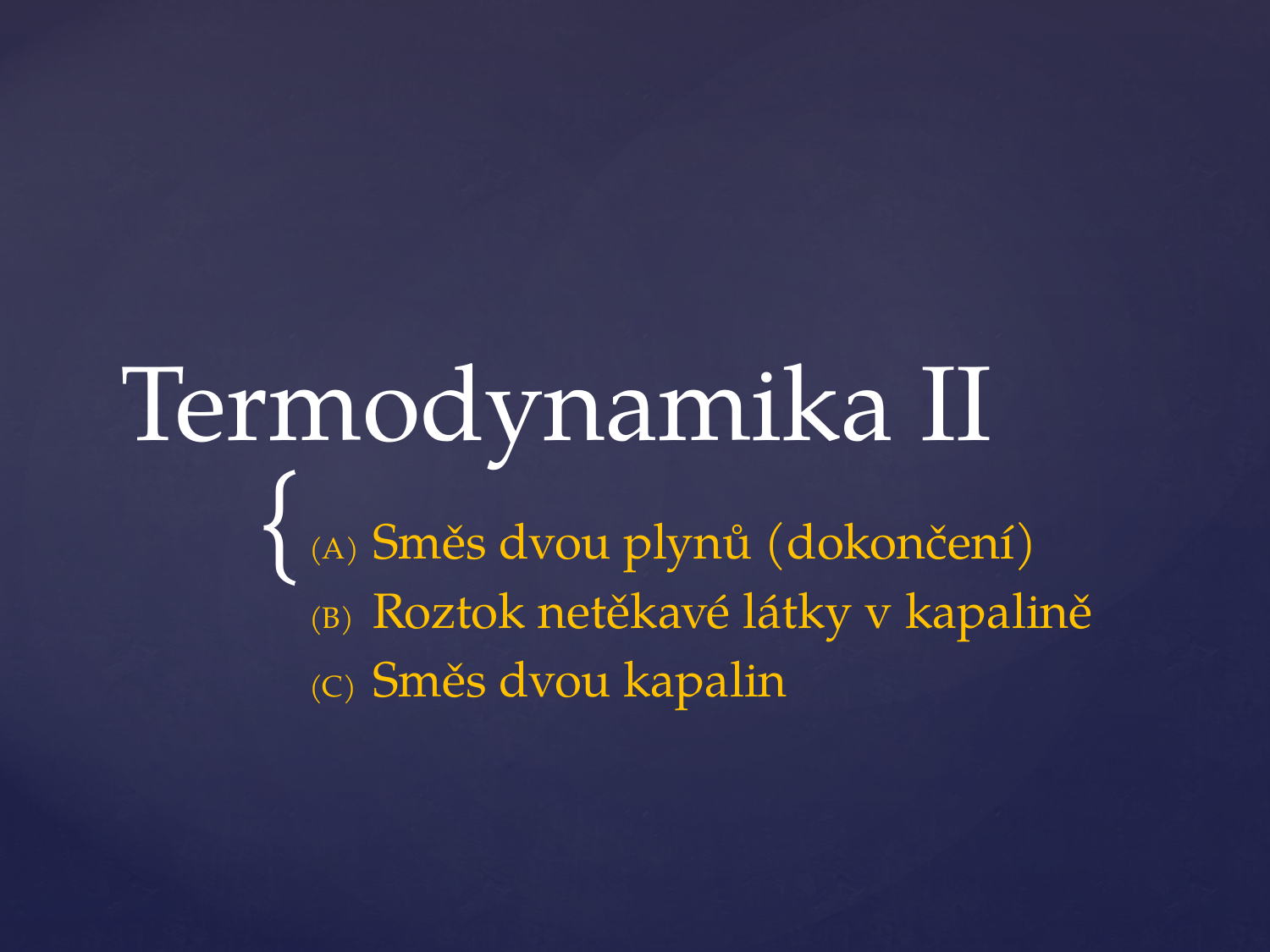

# Termodynamika II
Směs dvou plynů (dokončení)
Roztok netěkavé látky v kapalině
Směs dvou kapalin